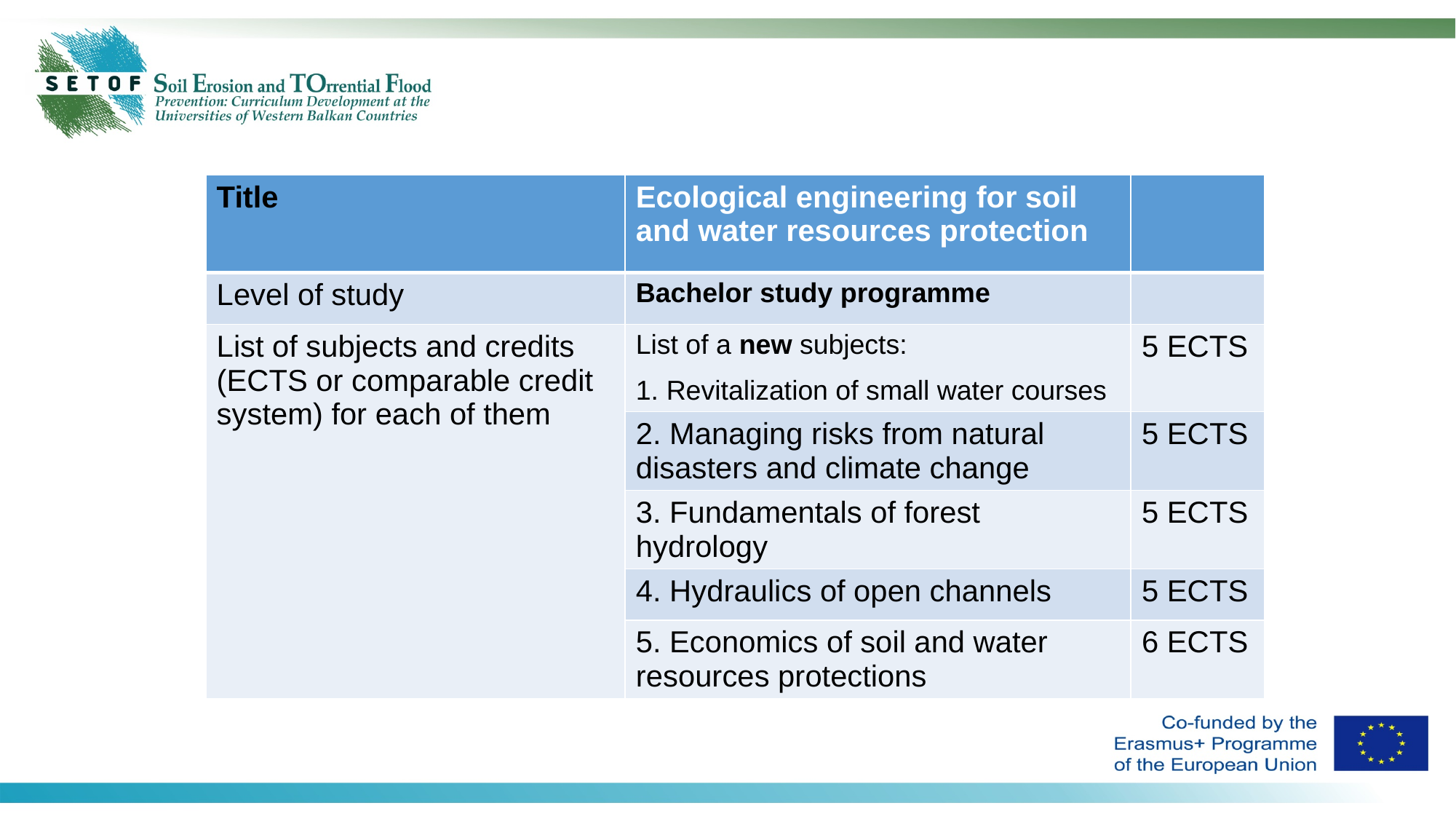

| Title | Ecological engineering for soil and water resources protection |  |
| --- | --- | --- |
| Level of study | Bachelor study programme |  |
| List of subjects and credits (ECTS or comparable credit system) for each of them | List of a new subjects: 1. Revitalization of small water courses | 5 ECTS |
|  | 2. Managing risks from natural disasters and climate change | 5 ECTS |
|  | 3. Fundamentals of forest hydrology | 5 ECTS |
|  | 4. Hydraulics of open channels | 5 ECTS |
|  | 5. Economics of soil and water resources protections | 6 ECTS |